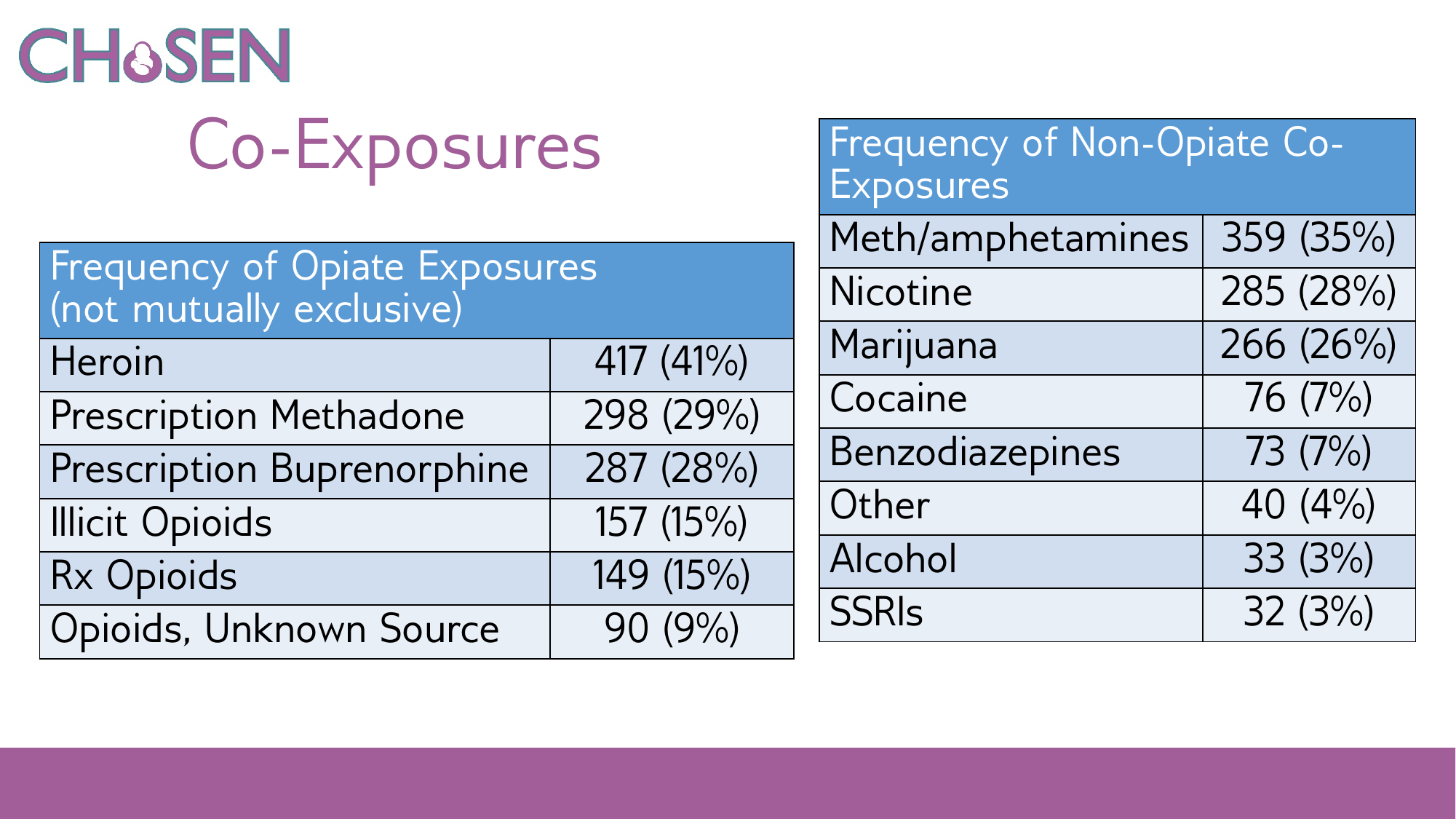

# Co-Exposures
| Frequency of Non-Opiate Co-Exposures |  |
| --- | --- |
| Meth/amphetamines | 359 (35%) |
| Nicotine | 285 (28%) |
| Marijuana | 266 (26%) |
| Cocaine | 76 (7%) |
| Benzodiazepines | 73 (7%) |
| Other | 40 (4%) |
| Alcohol | 33 (3%) |
| SSRIs | 32 (3%) |
| Frequency of Opiate Exposures (not mutually exclusive) |  |
| --- | --- |
| Heroin | 417 (41%) |
| Prescription Methadone | 298 (29%) |
| Prescription Buprenorphine | 287 (28%) |
| Illicit Opioids | 157 (15%) |
| Rx Opioids | 149 (15%) |
| Opioids, Unknown Source | 90 (9%) |